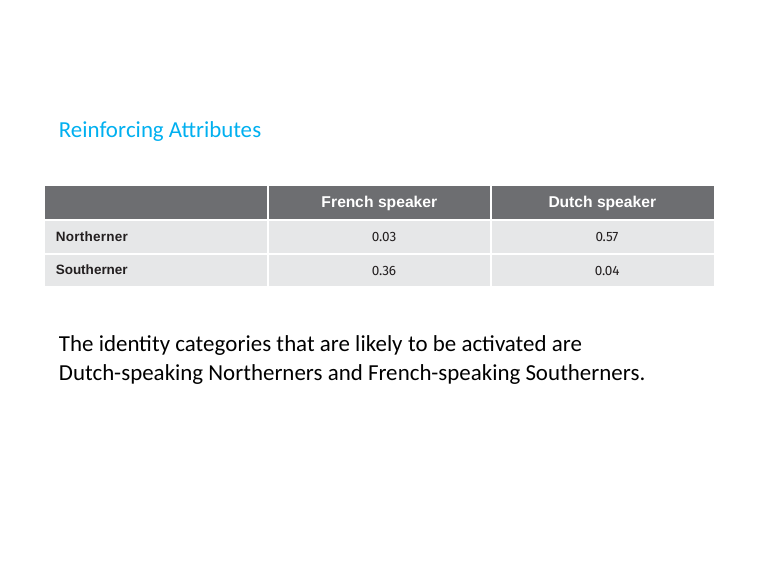

# Reinforcing Attributes
|  | French speaker | Dutch speaker |
| --- | --- | --- |
| Northerner | 0.03 | 0.57 |
| Southerner | 0.36 | 0.04 |
The identity categories that are likely to be activated are  Dutch-speaking Northerners and French-speaking Southerners.